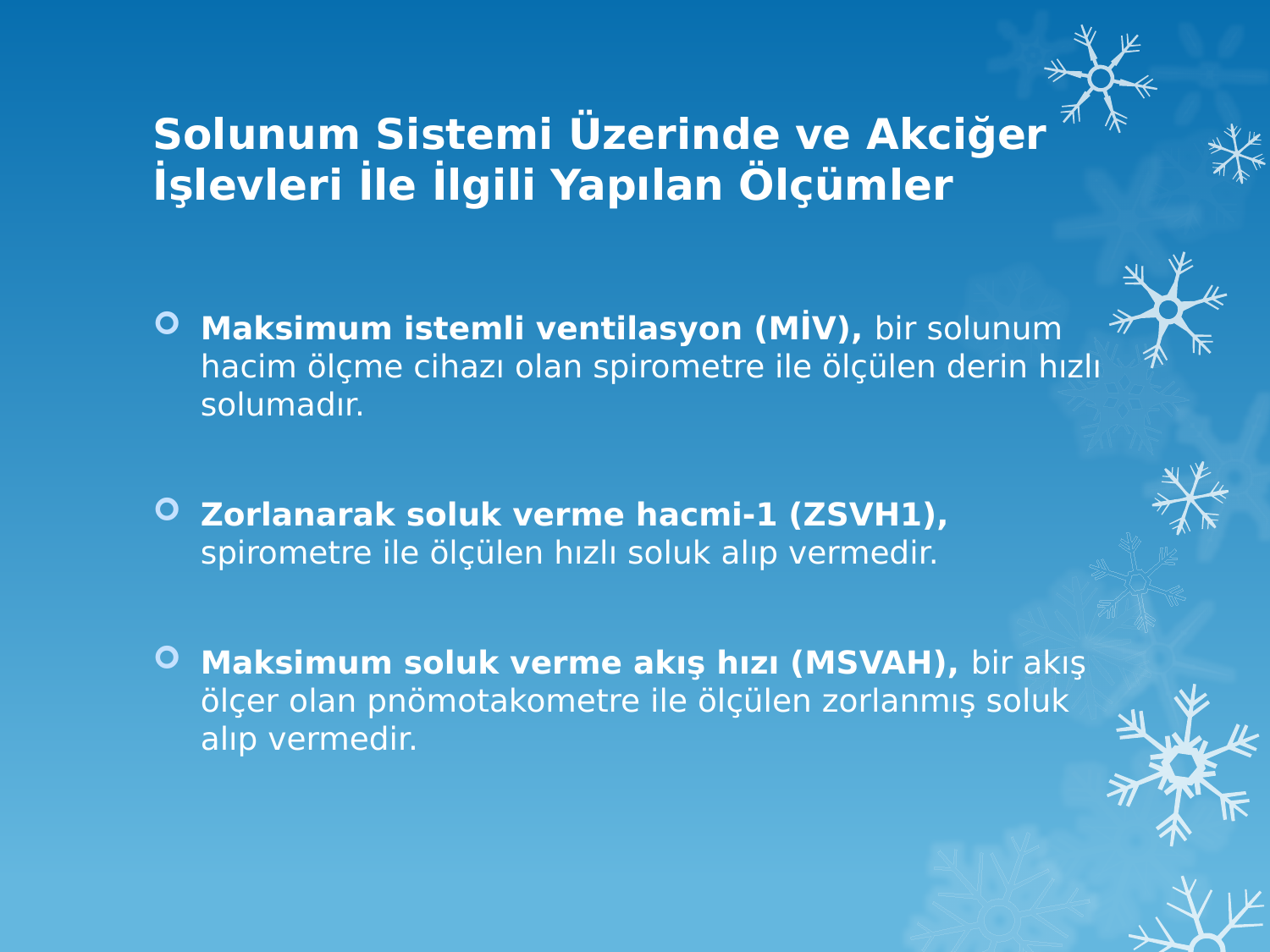

# Solunum Sistemi Üzerinde ve Akciğer İşlevleri İle İlgili Yapılan Ölçümler

Maksimum istemli ventilasyon (MİV), bir solunum hacim ölçme cihazı olan spirometre ile ölçülen derin hızlı solumadır.

Zorlanarak soluk verme hacmi-1 (ZSVH1), spirometre ile ölçülen hızlı soluk alıp vermedir.

Maksimum soluk verme akış hızı (MSVAH), bir akış ölçer olan pnömotakometre ile ölçülen zorlanmış soluk alıp vermedir.